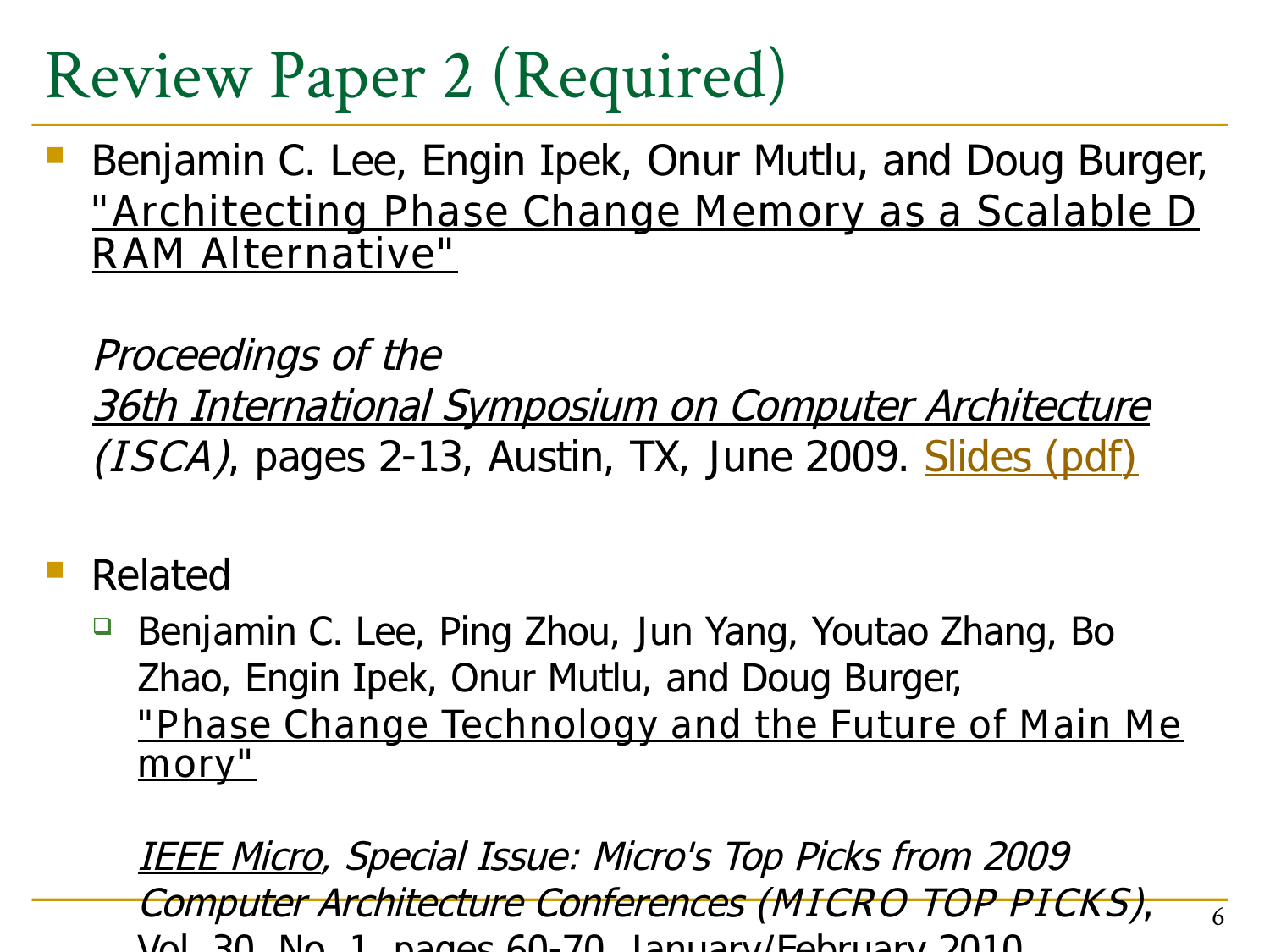

# Review Paper 2 (Required)
Benjamin C. Lee, Engin Ipek, Onur Mutlu, and Doug Burger,
"Architecting Phase Change Memory as a Scalable DRAM Alternative"
Proceedings of the 36th International Symposium on Computer Architecture (ISCA), pages 2-13, Austin, TX, June 2009. Slides (pdf)

Related
Benjamin C. Lee, Ping Zhou, Jun Yang, Youtao Zhang, Bo Zhao, Engin Ipek, Onur Mutlu, and Doug Burger,
"Phase Change Technology and the Future of Main Memory"
IEEE Micro, Special Issue: Micro's Top Picks from 2009 Computer Architecture Conferences (MICRO TOP PICKS), Vol. 30, No. 1, pages 60-70, January/February 2010.
6